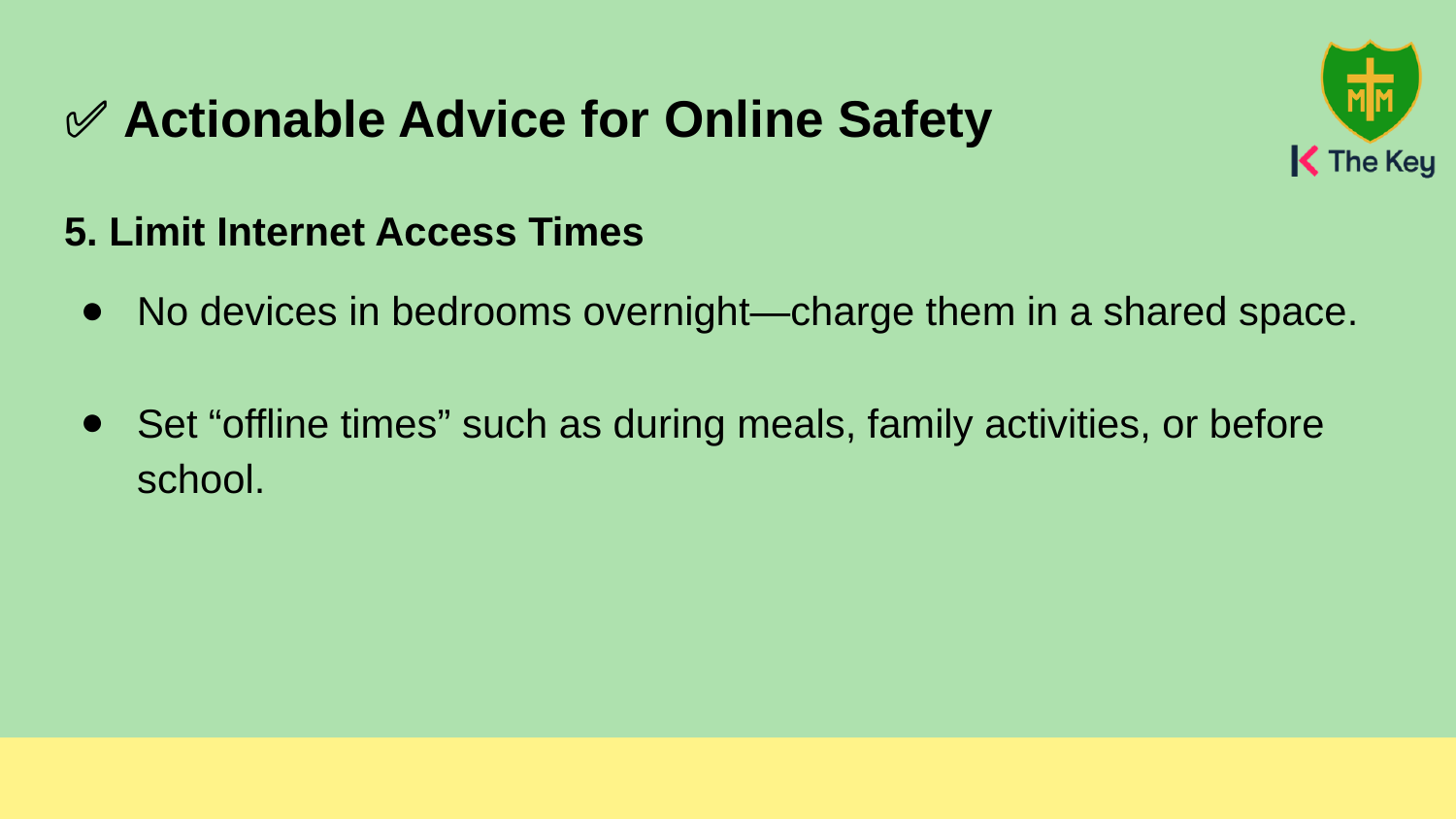

# ✅ Actionable Advice for Online Safety
5. Limit Internet Access Times
No devices in bedrooms overnight—charge them in a shared space.
Set “offline times” such as during meals, family activities, or before school.